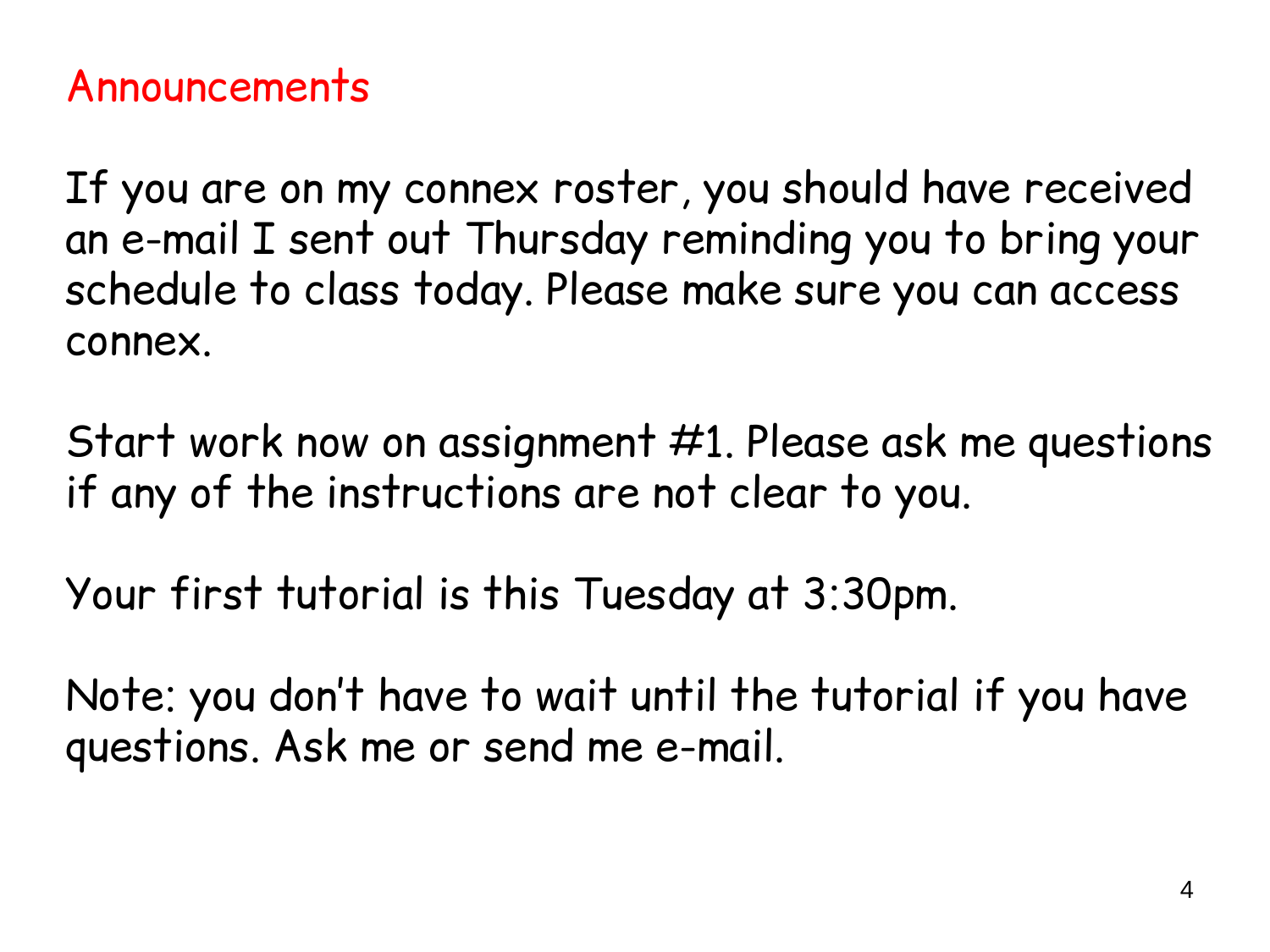

Announcements

If you are on my connex roster, you should have received an e-mail I sent out Thursday reminding you to bring your schedule to class today. Please make sure you can access connex.

Start work now on assignment #1. Please ask me questions if any of the instructions are not clear to you.

Your first tutorial is this Tuesday at 3:30pm.

Note: you don’t have to wait until the tutorial if you have questions. Ask me or send me e-mail.
4